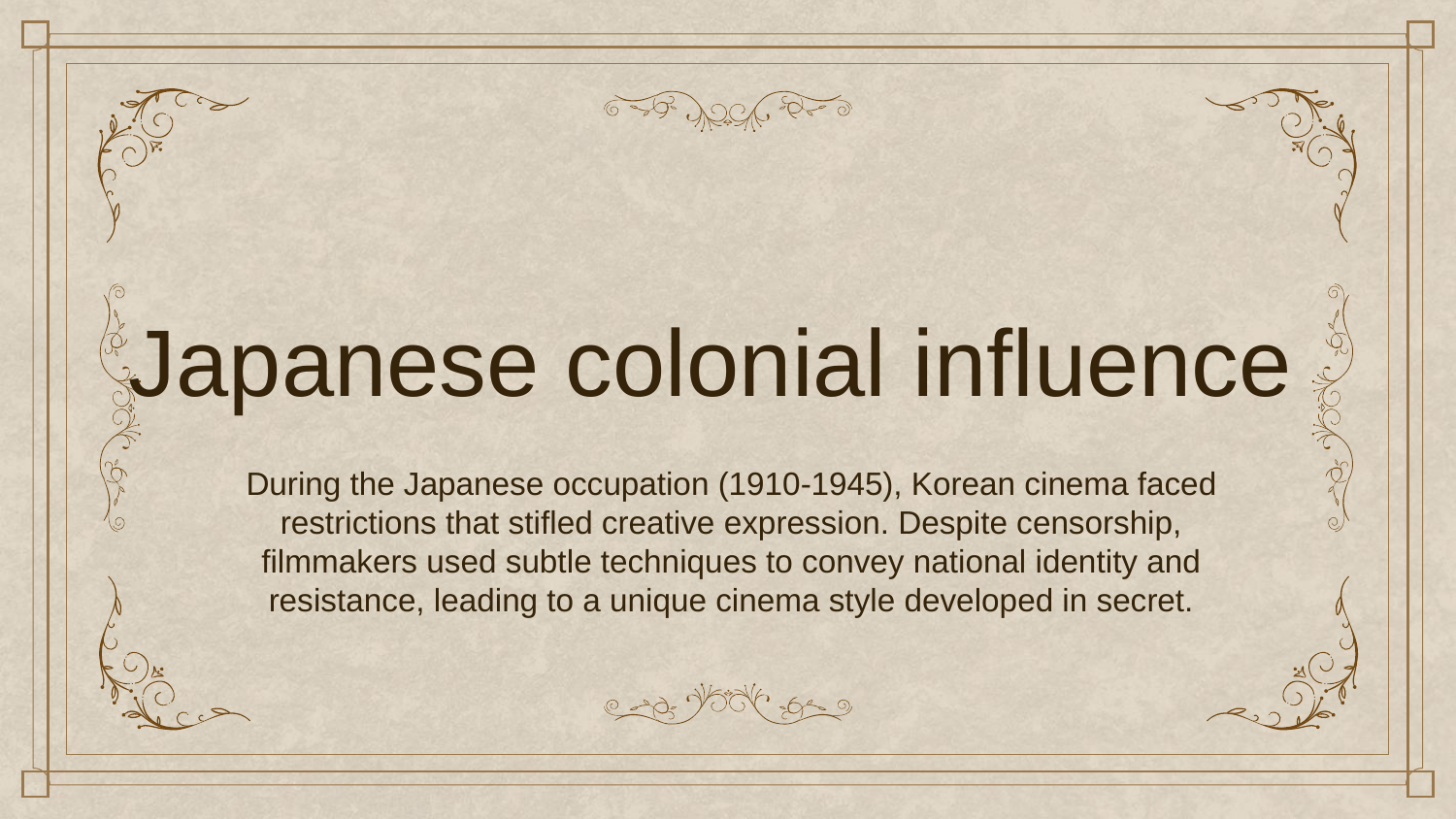

# Japanese colonial influence
During the Japanese occupation (1910-1945), Korean cinema faced restrictions that stifled creative expression. Despite censorship, filmmakers used subtle techniques to convey national identity and resistance, leading to a unique cinema style developed in secret.